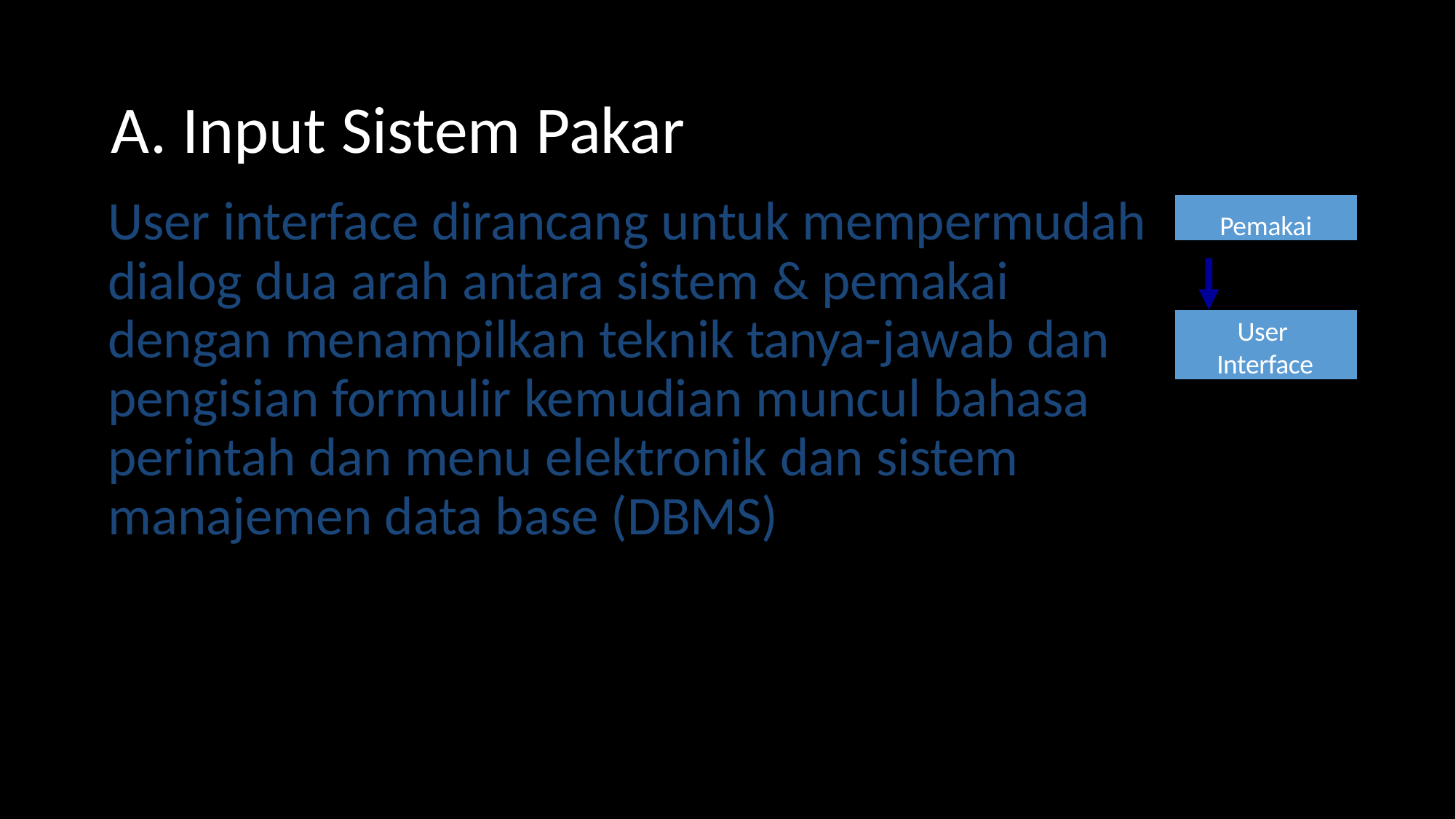

# A. Input Sistem Pakar
User interface dirancang untuk mempermudah dialog dua arah antara sistem & pemakai dengan menampilkan teknik tanya-jawab dan pengisian formulir kemudian muncul bahasa perintah dan menu elektronik dan sistem manajemen data base (DBMS)
Pemakai

User Interface